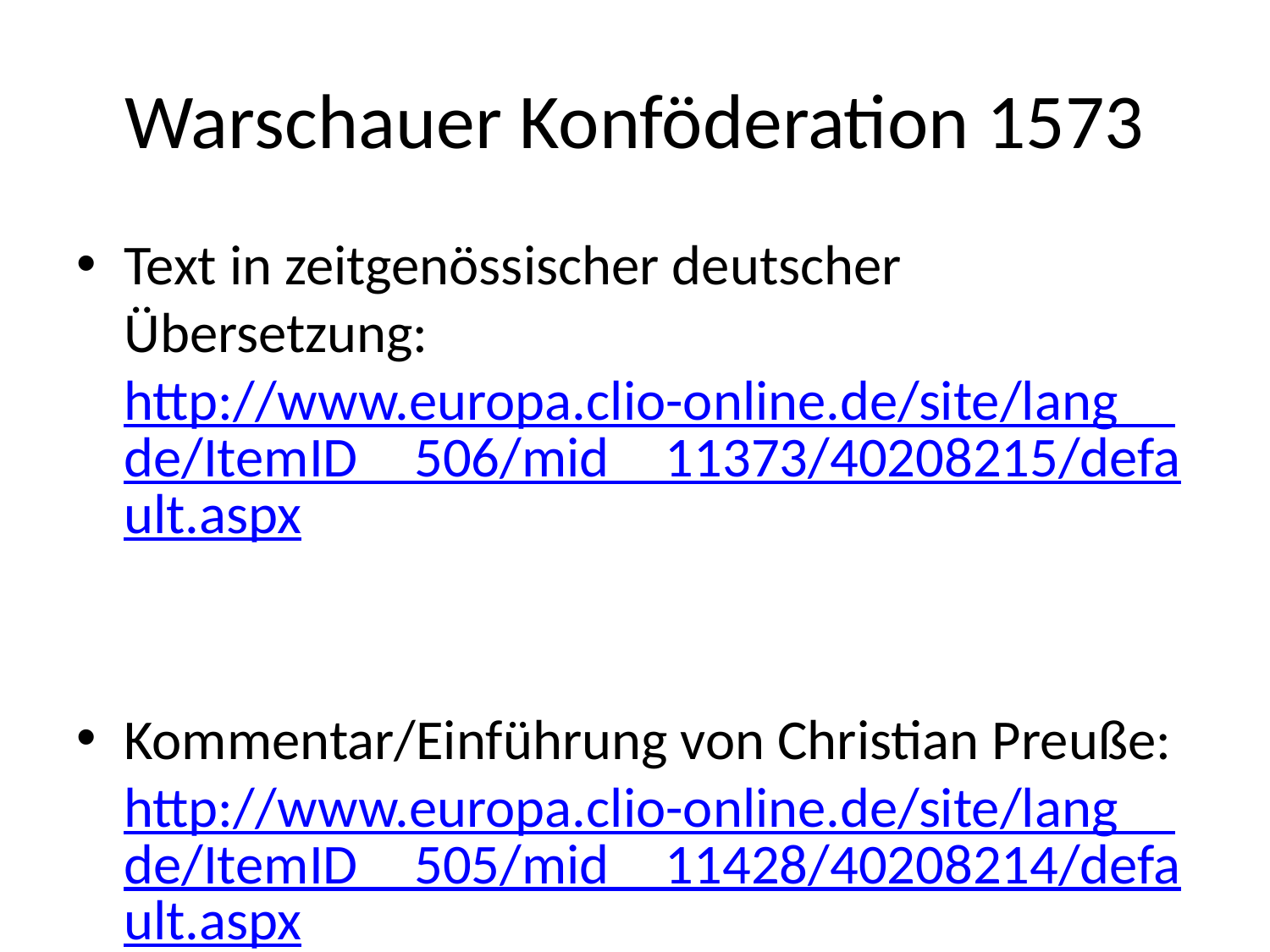

# Warschauer Konföderation 1573
Text in zeitgenössischer deutscher Übersetzung: http://www.europa.clio-online.de/site/lang__de/ItemID__506/mid__11373/40208215/default.aspx

Kommentar/Einführung von Christian Preuße: http://www.europa.clio-online.de/site/lang__de/ItemID__505/mid__11428/40208214/default.aspx